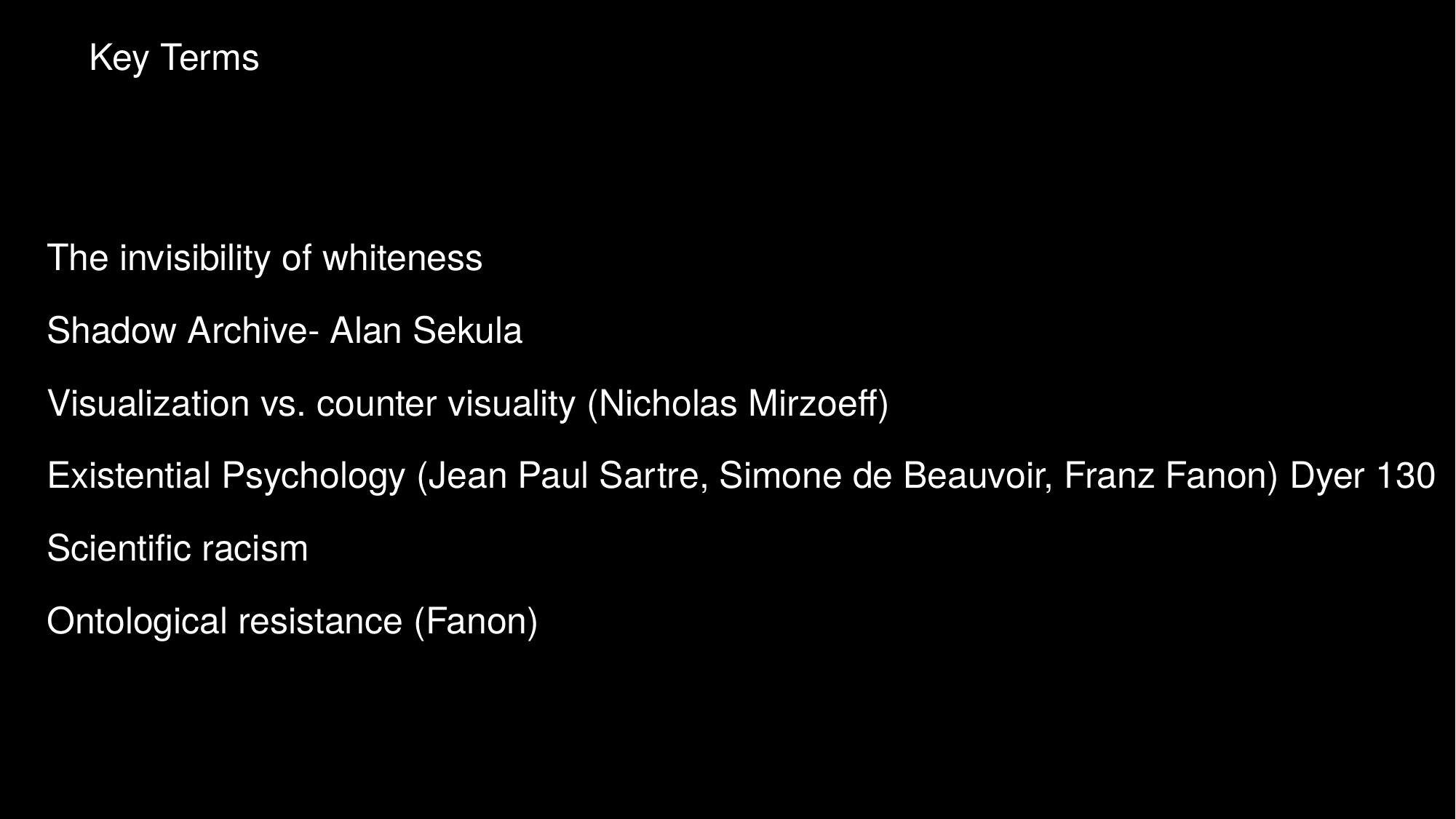

Key Terms
The invisibility of whiteness
Shadow Archive- Alan Sekula
Visualization vs. counter visuality (Nicholas Mirzoeff)
Existential Psychology (Jean Paul Sartre, Simone de Beauvoir, Franz Fanon) Dyer 130
Scientific racism
Ontological resistance (Fanon)